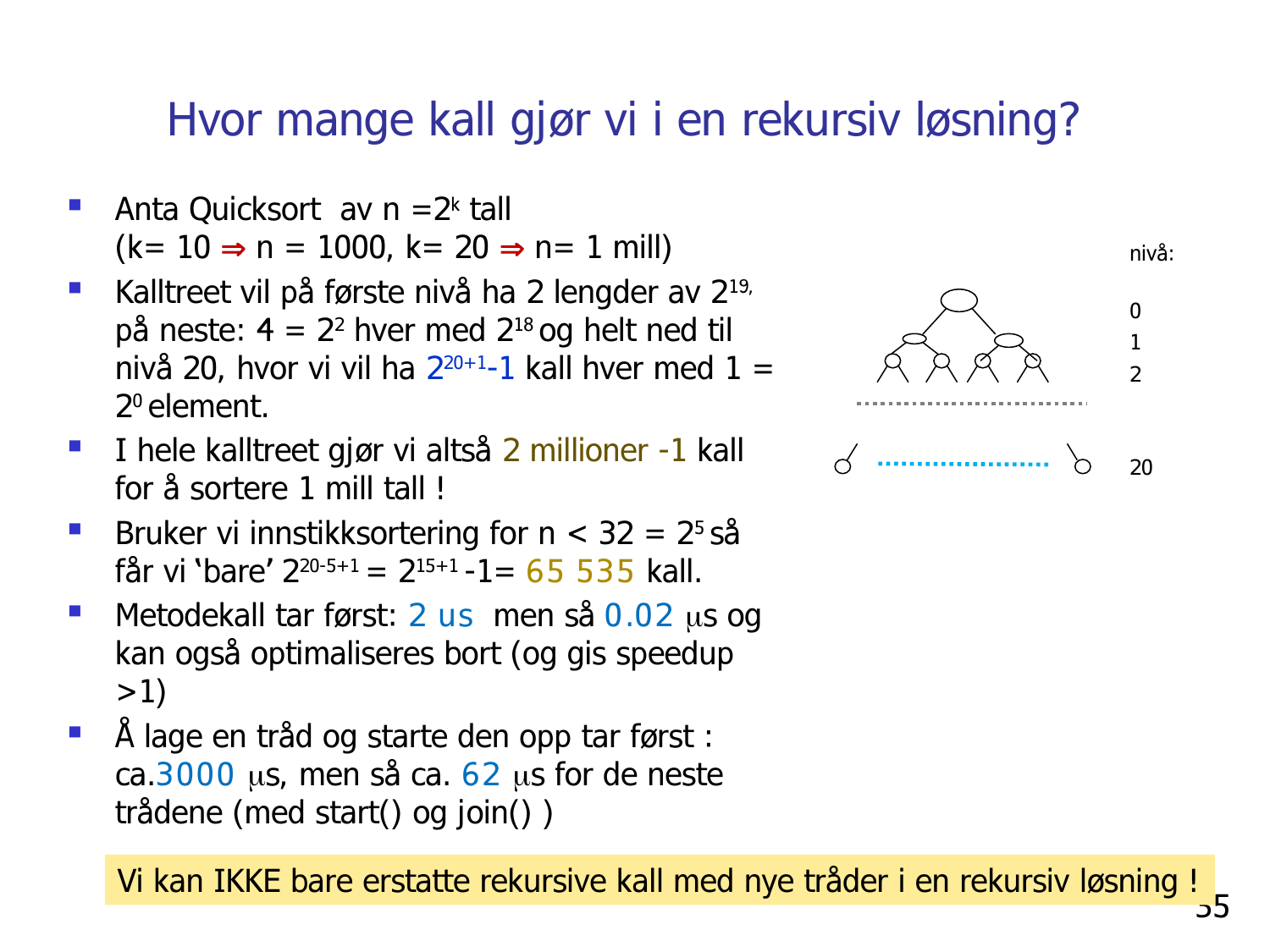

# Hvor mange kall gjør vi i en rekursiv løsning?
Anta Quicksort  av n =2k tall
(k= 10 ⇒ n = 1000, k= 20 ⇒ n= 1 mill)
Kalltreet vil på første nivå ha 2 lengder av 219, på neste: 4 = 22 hver med 218 og helt ned til nivå 20, hvor vi vil ha 220+1-1 kall hver med 1 = 20 element.
I hele kalltreet gjør vi altså 2 millioner -1 kall for å sortere 1 mill tall !
Bruker vi innstikksortering for n < 32 = 25 så får vi ‘bare’ 220-5+1 = 215+1 -1= 65 535 kall.
Metodekall tar først: 2 us  men så 0.02 μs og kan også optimaliseres bort (og gis speedup >1)
Å lage en tråd og starte den opp tar først : ca.3000 μs, men så ca. 62 μs for de neste trådene (med start() og join() )
nivå:

0
1
2

20

Vi kan IKKE bare erstatte rekursive kall med nye tråder i en rekursiv løsning !
35